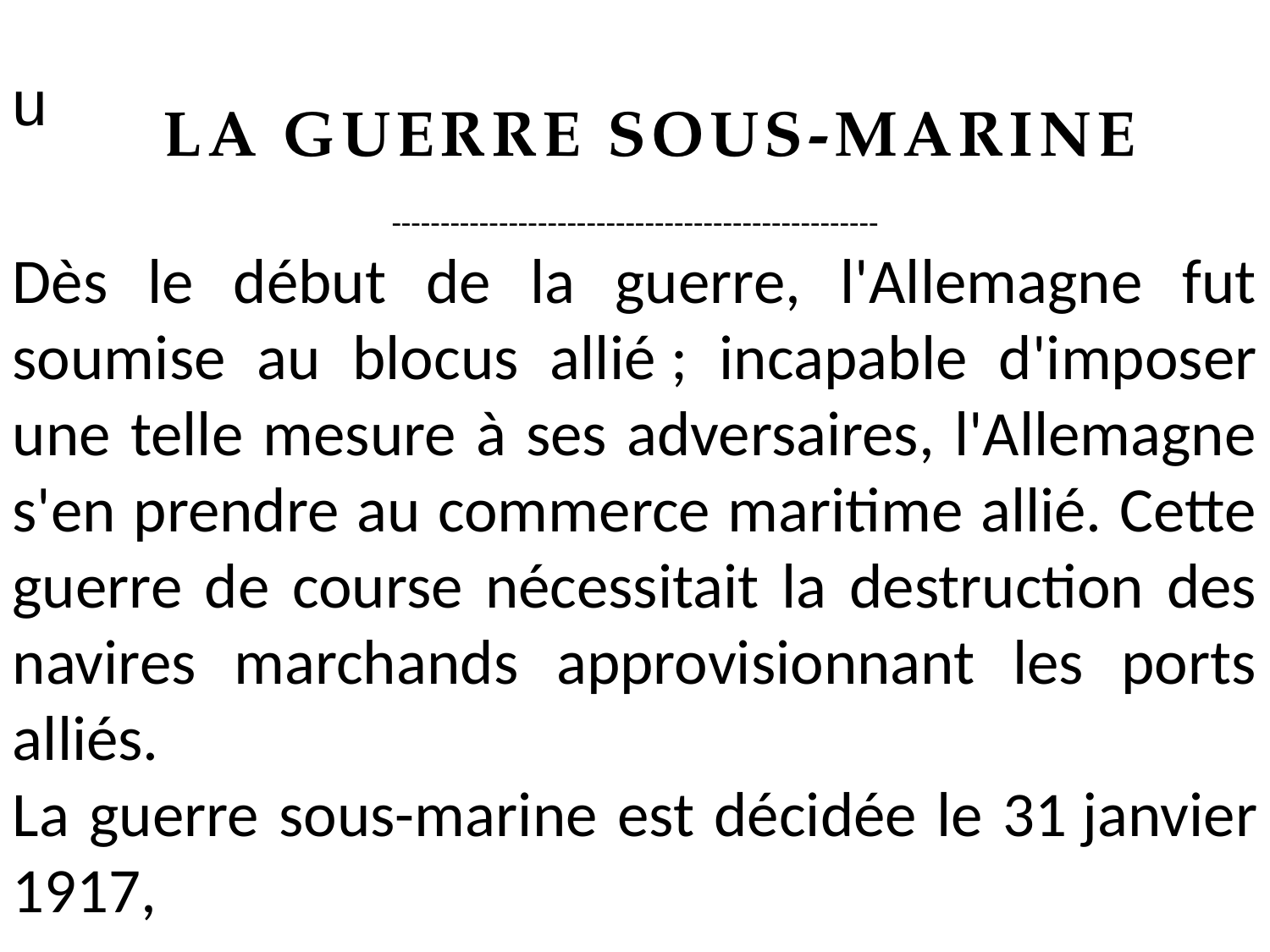

u
LA GUERRE SOUS-MARINE
--------------------------------------------------
Dès le début de la guerre, l'Allemagne fut soumise au blocus allié ; incapable d'imposer une telle mesure à ses adversaires, l'Allemagne s'en prendre au commerce maritime allié. Cette guerre de course nécessitait la destruction des navires marchands approvisionnant les ports alliés.
La guerre sous-marine est décidée le 31 janvier 1917,